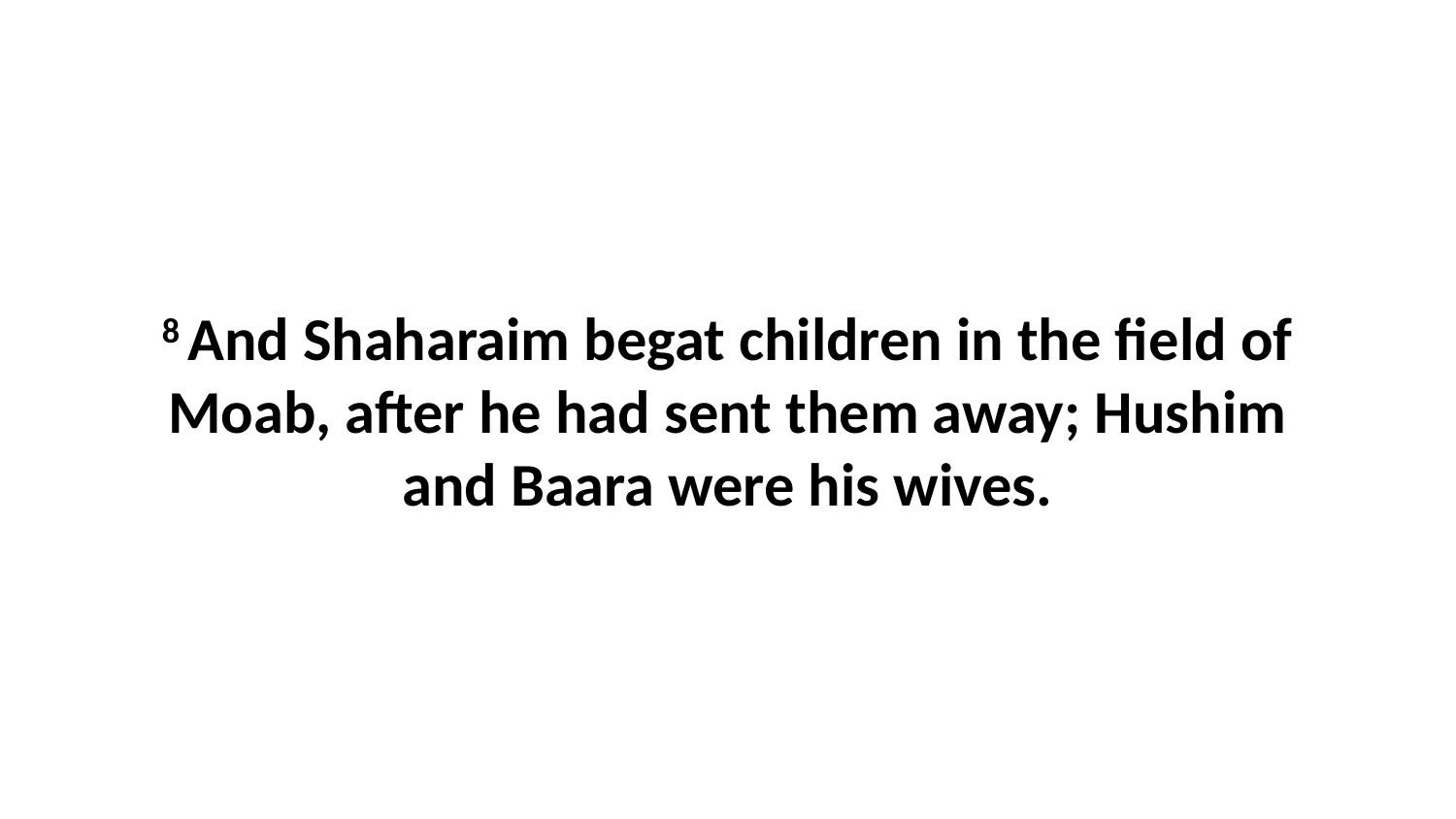

8 And Shaharaim begat children in the field of Moab, after he had sent them away; Hushim and Baara were his wives.